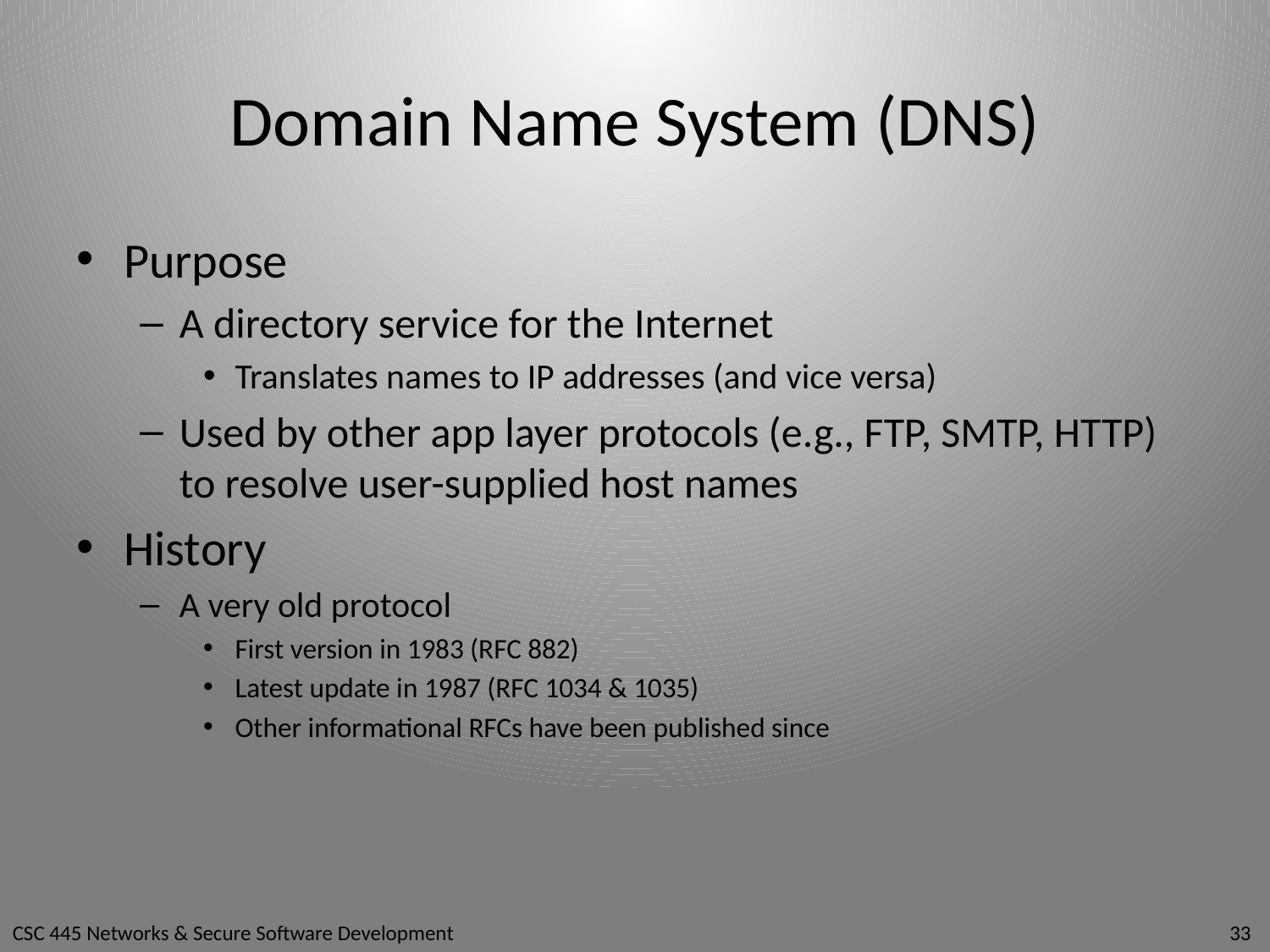

# Domain Name System (DNS)
Purpose
A directory service for the Internet
Translates names to IP addresses (and vice versa)
Used by other app layer protocols (e.g., FTP, SMTP, HTTP) to resolve user-supplied host names
History
A very old protocol
First version in 1983 (RFC 882)
Latest update in 1987 (RFC 1034 & 1035)
Other informational RFCs have been published since